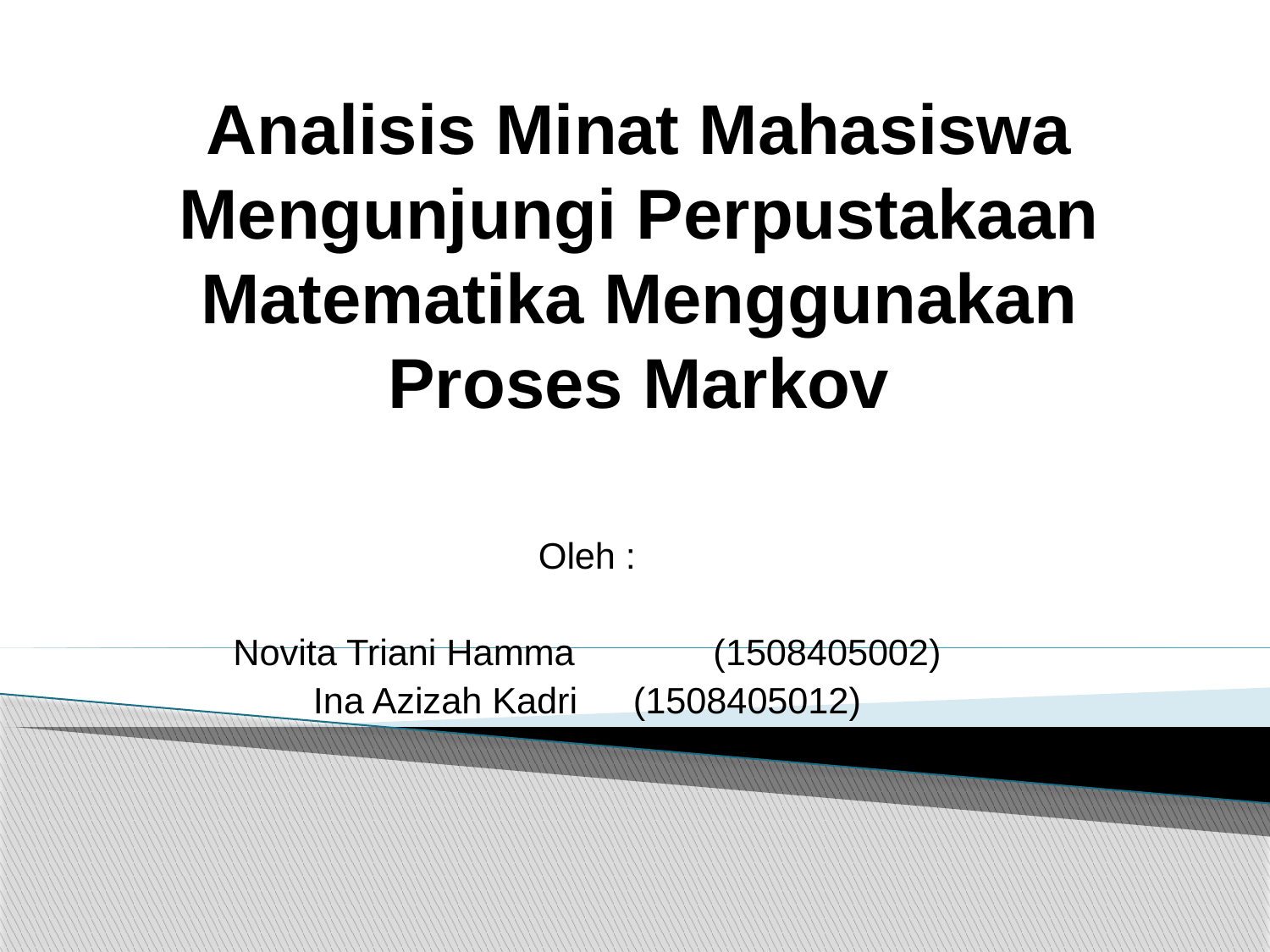

# Analisis Minat Mahasiswa Mengunjungi Perpustakaan Matematika Menggunakan Proses Markov

Oleh :

Novita Triani Hamma		(1508405002)
Ina Azizah Kadri			(1508405012)